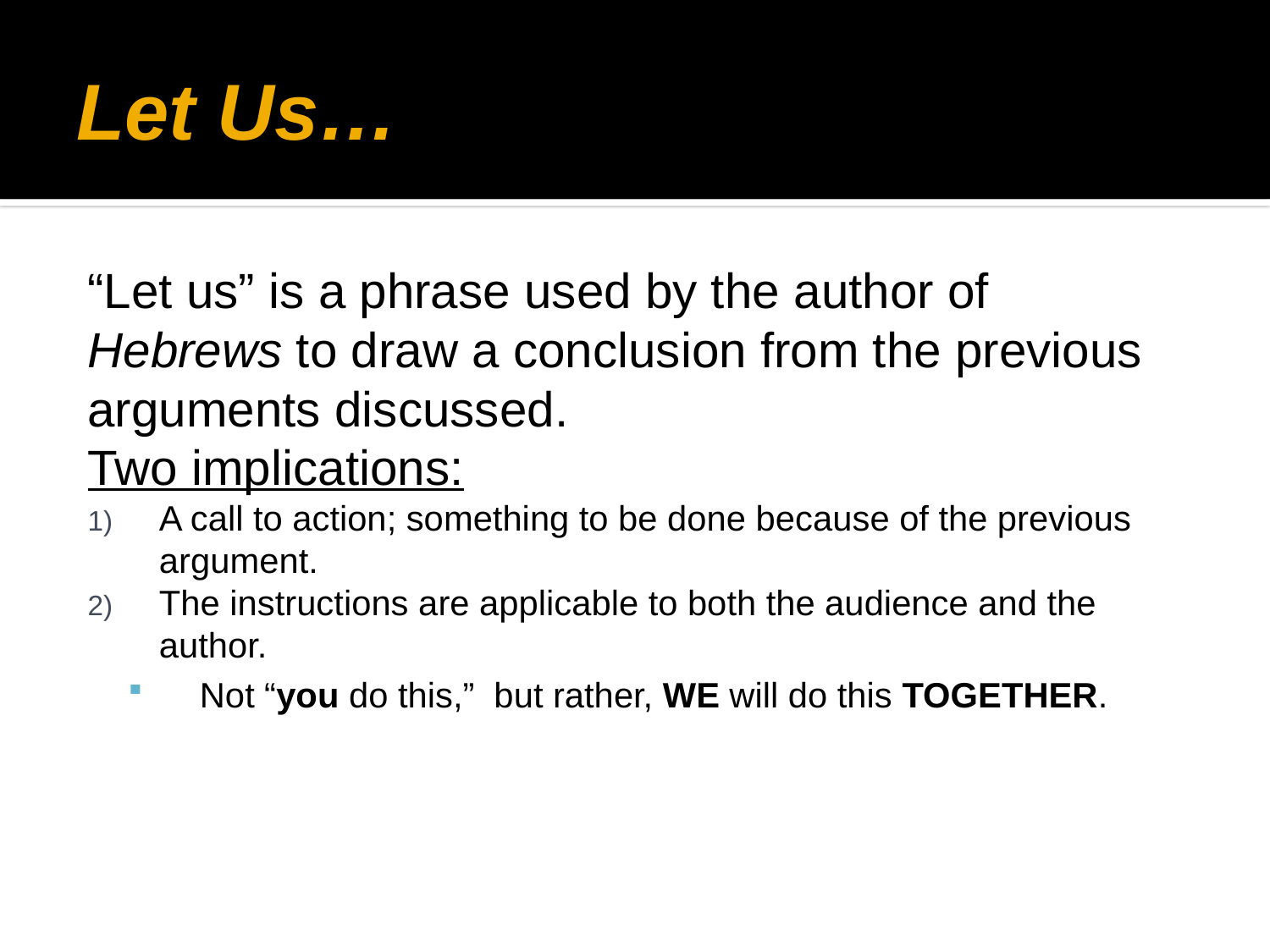

# Let Us…
“Let us” is a phrase used by the author of Hebrews to draw a conclusion from the previous arguments discussed.
Two implications:
A call to action; something to be done because of the previous argument.
The instructions are applicable to both the audience and the author.
Not “you do this,”  but rather, WE will do this TOGETHER.